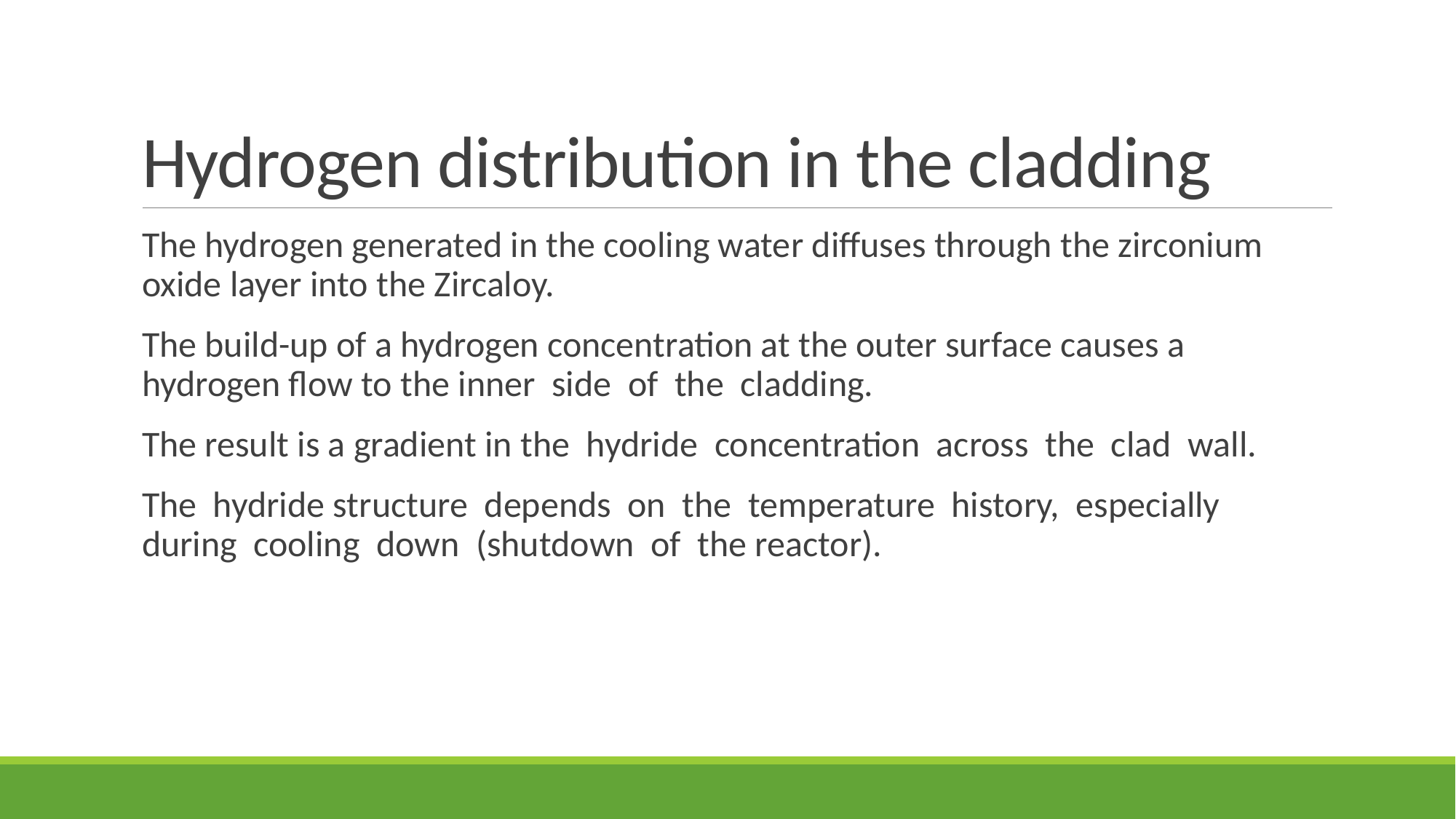

# Hydrogen distribution in the cladding
The hydrogen generated in the cooling water diffuses through the zirconium oxide layer into the Zircaloy.
The build-up of a hydrogen concentration at the outer surface causes a hydrogen flow to the inner  side  of  the  cladding.
The result is a gradient in the  hydride  concentration  across  the  clad  wall.
The  hydride structure  depends  on  the  temperature  history,  especially  during  cooling  down  (shutdown  of  the reactor).